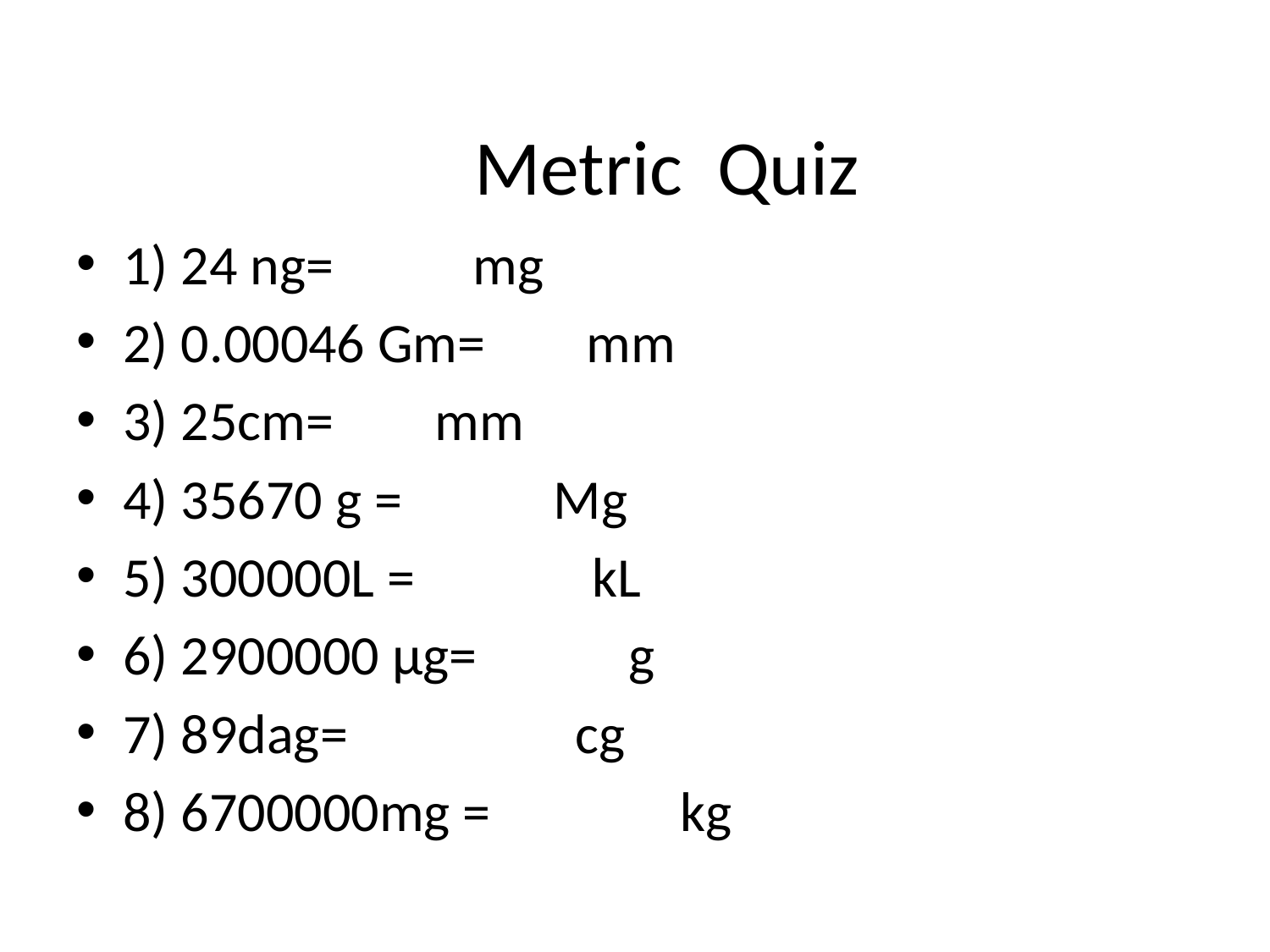

# Metric  Quiz
1) 24 ng=           mg
2) 0.00046 Gm=        mm
3) 25cm=        mm
4) 35670 g =            Mg
5) 300000L =              kL
6) 2900000 µg=            g
7) 89dag=                  cg
8) 6700000mg =               kg